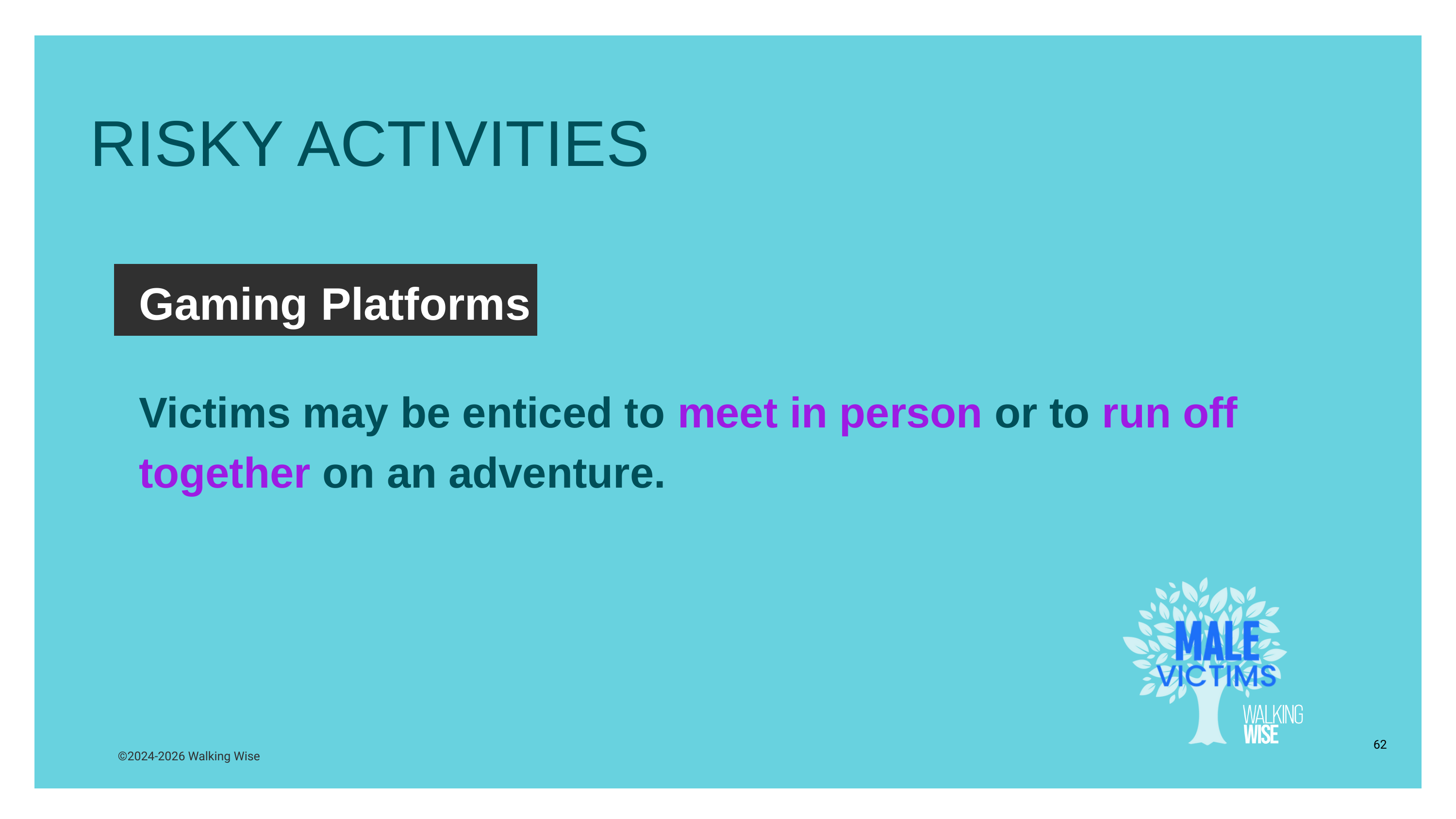

RISKY ACTIVITIES

Gaming Platforms
Victims may be enticed to meet in person or to run off together on an adventure.

62
©2024-2026 Walking Wise